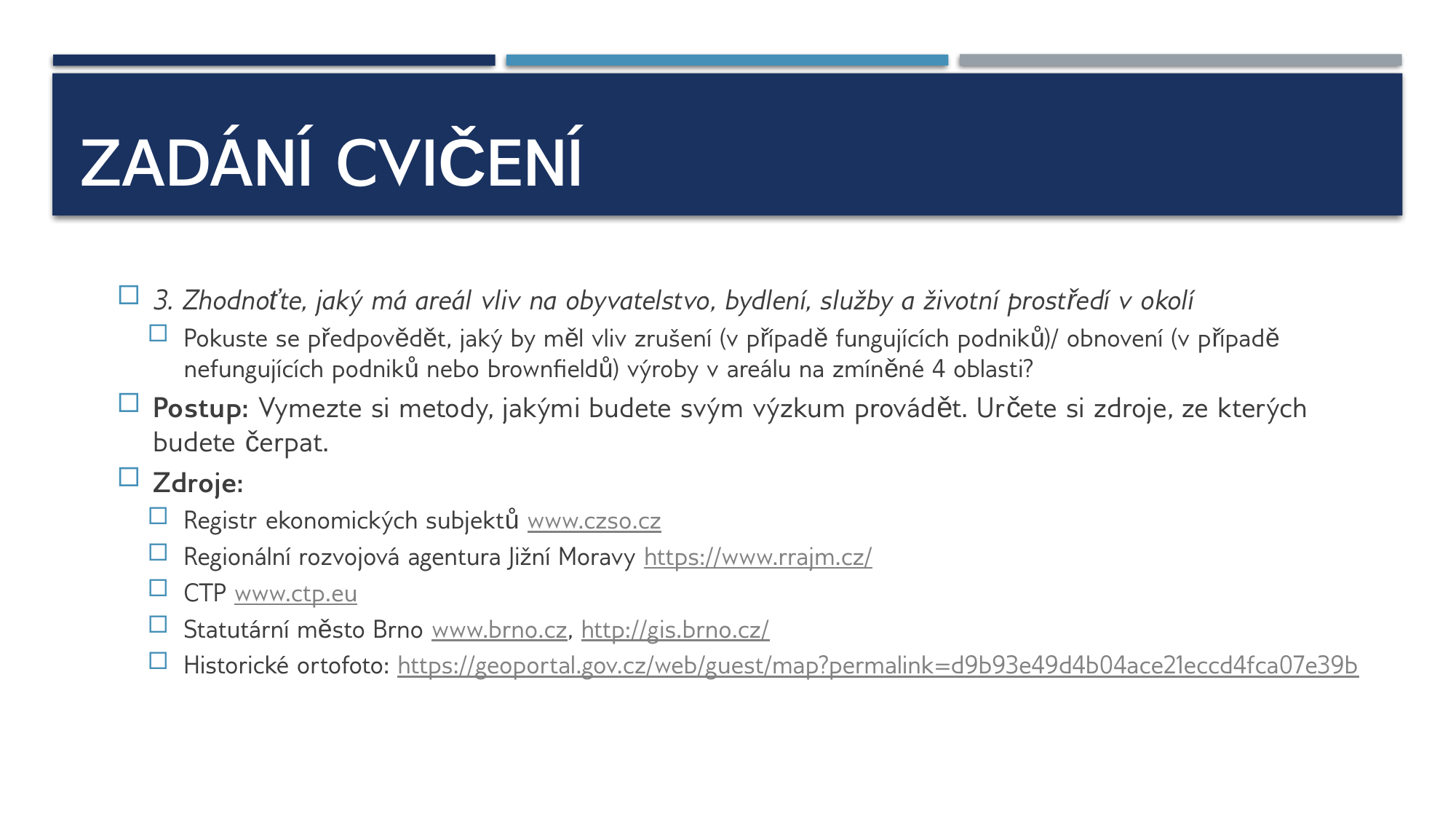

# Zadání cvičení
3. Zhodnoťte, jaký má areál vliv na obyvatelstvo, bydlení, služby a životní prostředí v okolí
Pokuste se předpovědět, jaký by měl vliv zrušení (v případě fungujících podniků)/ obnovení (v případě nefungujících podniků nebo brownfieldů) výroby v areálu na zmíněné 4 oblasti?
Postup: Vymezte si metody, jakými budete svým výzkum provádět. Určete si zdroje, ze kterých budete čerpat.
Zdroje:
Registr ekonomických subjektů www.czso.cz
Regionální rozvojová agentura Jižní Moravy https://www.rrajm.cz/
CTP www.ctp.eu
Statutární město Brno www.brno.cz, http://gis.brno.cz/
Historické ortofoto: https://geoportal.gov.cz/web/guest/map?permalink=d9b93e49d4b04ace21eccd4fca07e39b